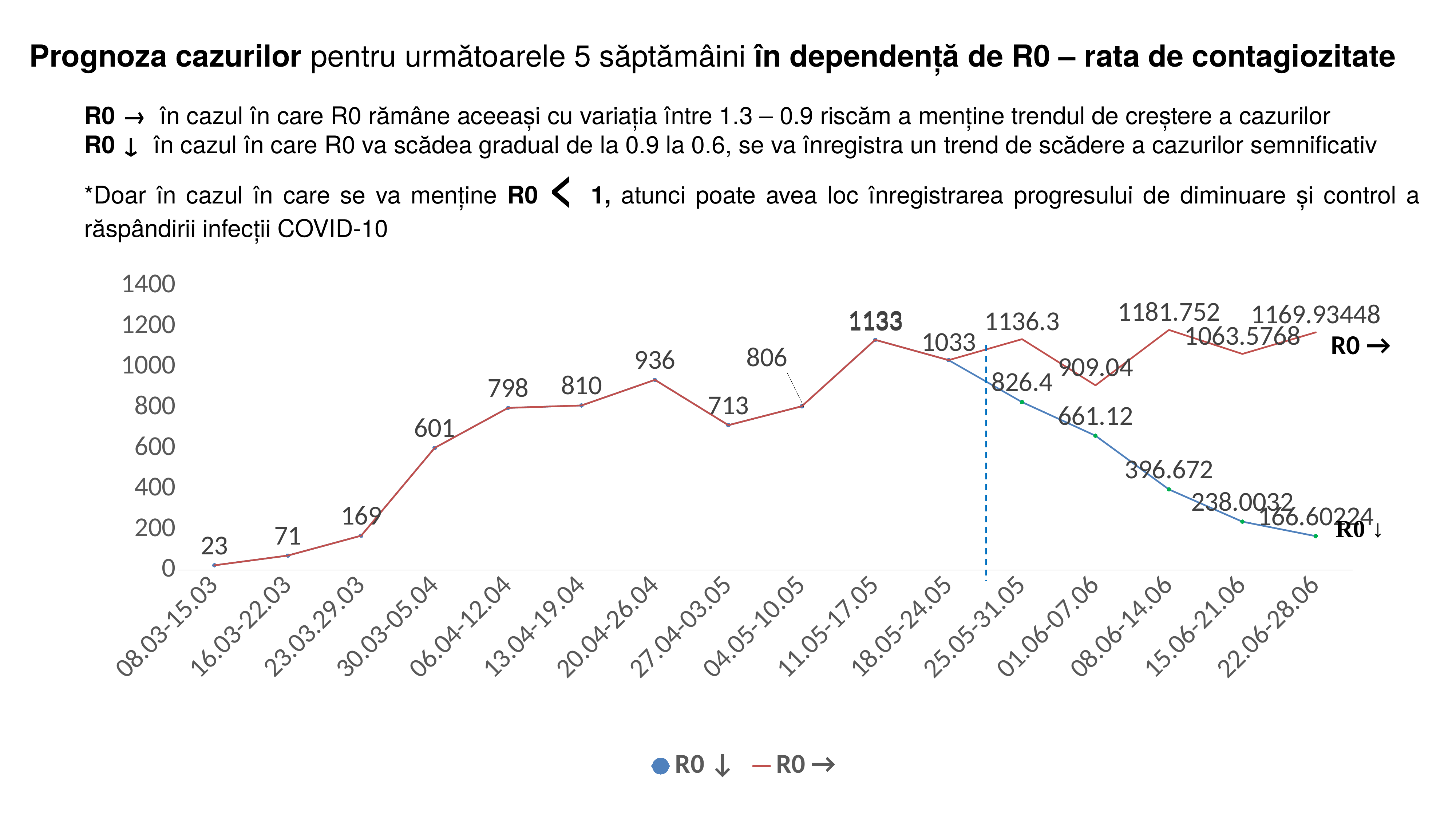

Prognoza cazurilor pentru următoarele 5 săptămâini în dependență de R0 – rata de contagiozitate

R0 →  în cazul în care R0 rămâne aceeași cu variația între 1.3 – 0.9 riscăm a menține trendul de creștere a cazurilor
R0 ↓  în cazul în care R0 va scădea gradual de la 0.9 la 0.6, se va înregistra un trend de scădere a cazurilor semnificativ
*Doar în cazul în care se va menține R0 < 1, atunci poate avea loc înregistrarea progresului de diminuare și control a răspândirii infecții COVID-10

### Chart

| Category | R0 ↓ | R0 → |
|---|---|---|
| 08.03-15.03 | 23.0 | 23.0 |
| 16.03-22.03 | 71.0 | 71.0 |
| 23.03.29.03 | 169.0 | 169.0 |
| 30.03-05.04 | 601.0 | 601.0 |
| 06.04-12.04 | 798.0 | 798.0 |
| 13.04-19.04 | 810.0 | 810.0 |
| 20.04-26.04 | 936.0 | 936.0 |
| 27.04-03.05 | 713.0 | 713.0 |
| 04.05-10.05 | 806.0 | 806.0 |
| 11.05-17.05 | 1133.0 | 1133.0 |
| 18.05-24.05 | 1033.0 | 1033.0 |
| 25.05-31.05 | 826.4000000000001 | 1136.3000000000002 |
| 01.06-07.06 | 661.1200000000001 | 909.0400000000002 |
| 08.06-14.06 | 396.6720000000001 | 1181.7520000000002 |
| 15.06-21.06 | 238.00320000000005 | 1063.5768000000003 |
| 22.06-28.06 | 166.60224000000002 | 1169.9344800000003 |